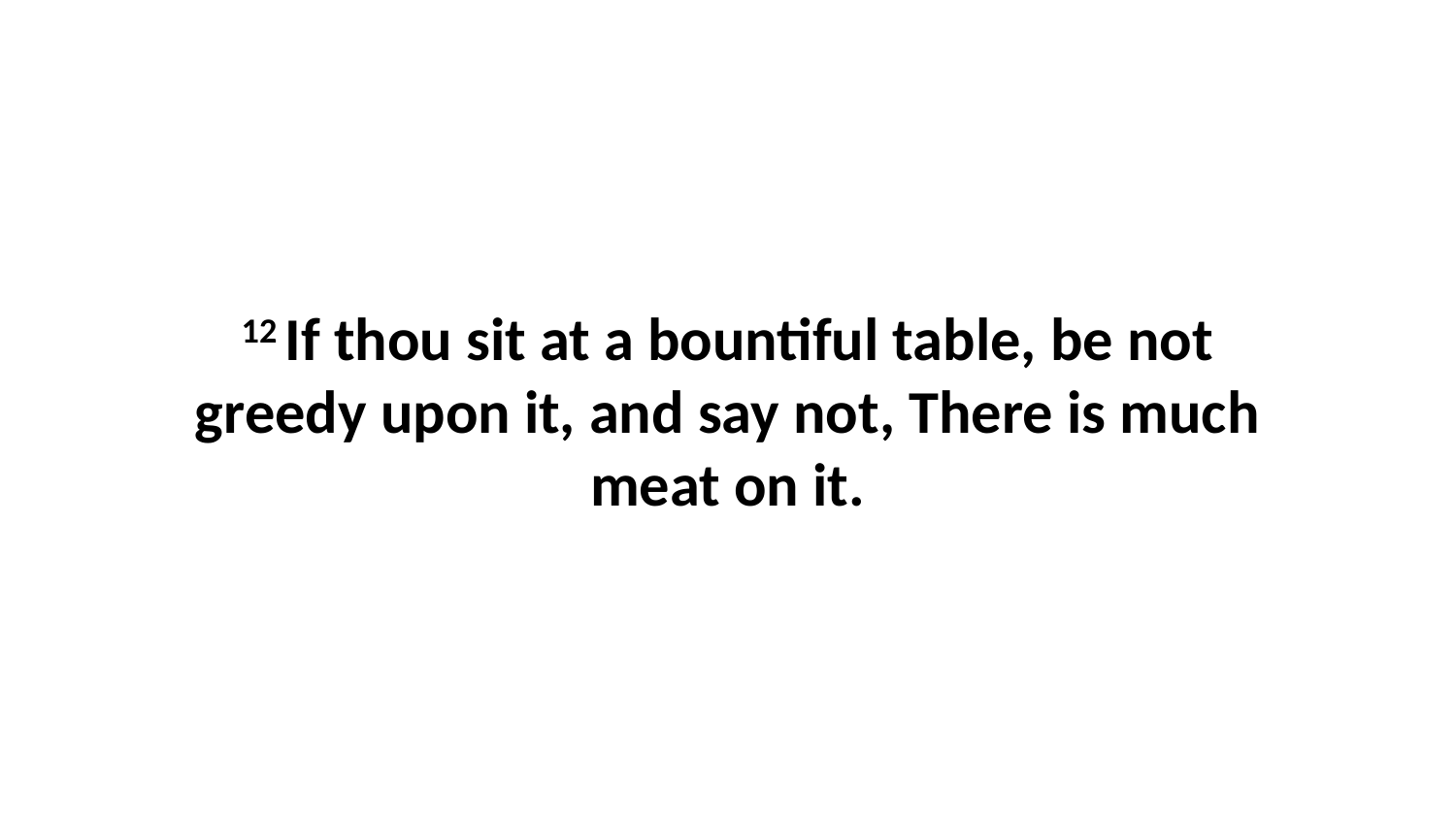

12 If thou sit at a bountiful table, be not greedy upon it, and say not, There is much meat on it.